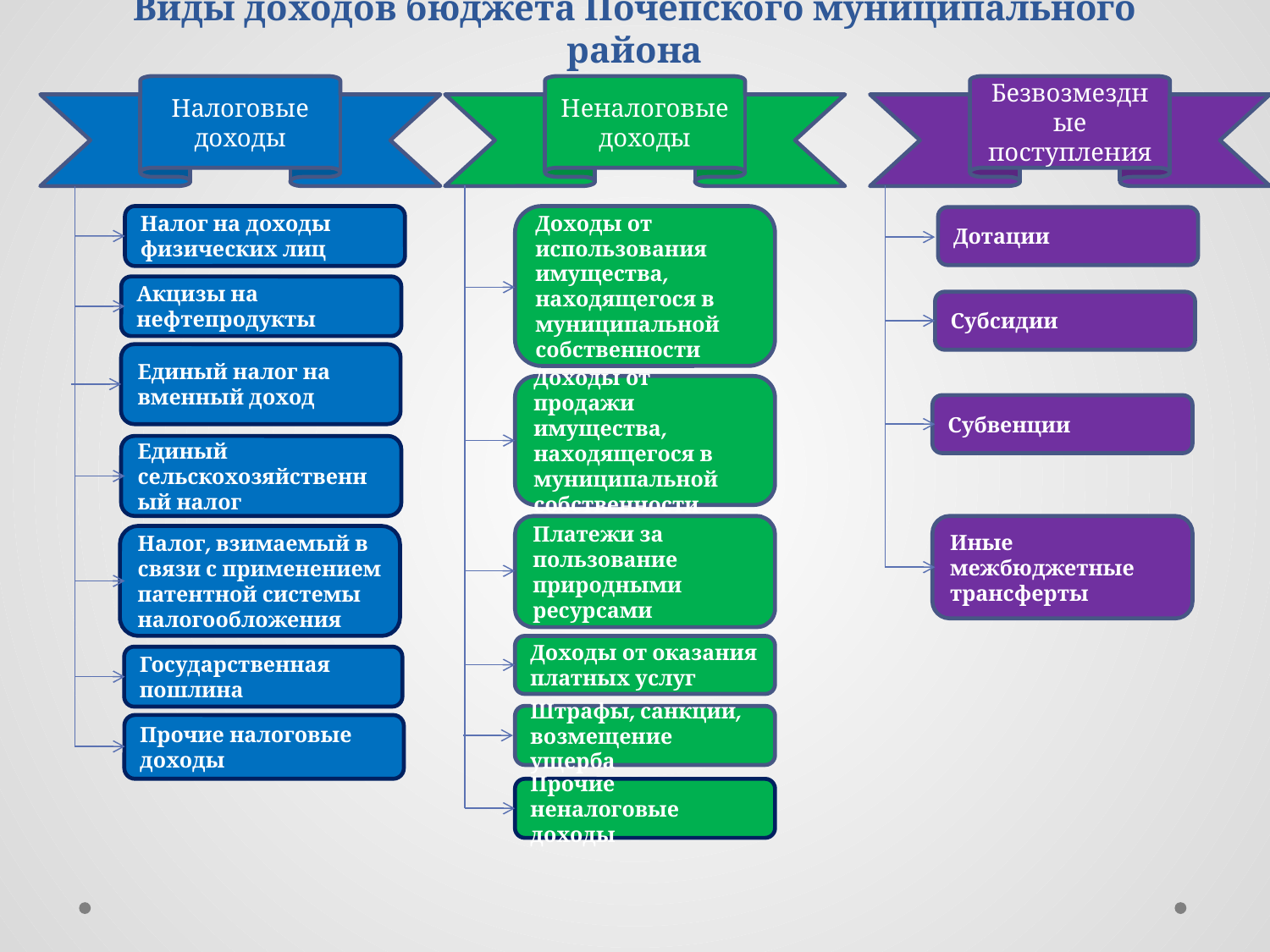

# Виды доходов бюджета Почепского муниципального района
Налоговые доходы
Неналоговые доходы
Безвозмездные поступления
Налог на доходы физических лиц
Доходы от использования имущества, находящегося в муниципальной собственности
Дотации
Акцизы на нефтепродукты
Субсидии
Единый налог на вменный доход
Доходы от продажи имущества, находящегося в муниципальной собственности
Субвенции
Единый сельскохозяйственный налог
Платежи за пользование природными ресурсами
Иные межбюджетные трансферты
Налог, взимаемый в связи с применением патентной системы налогообложения
Доходы от оказания платных услуг
Государственная пошлина
Штрафы, санкции, возмещение ущерба
Прочие налоговые доходы
Прочие неналоговые доходы